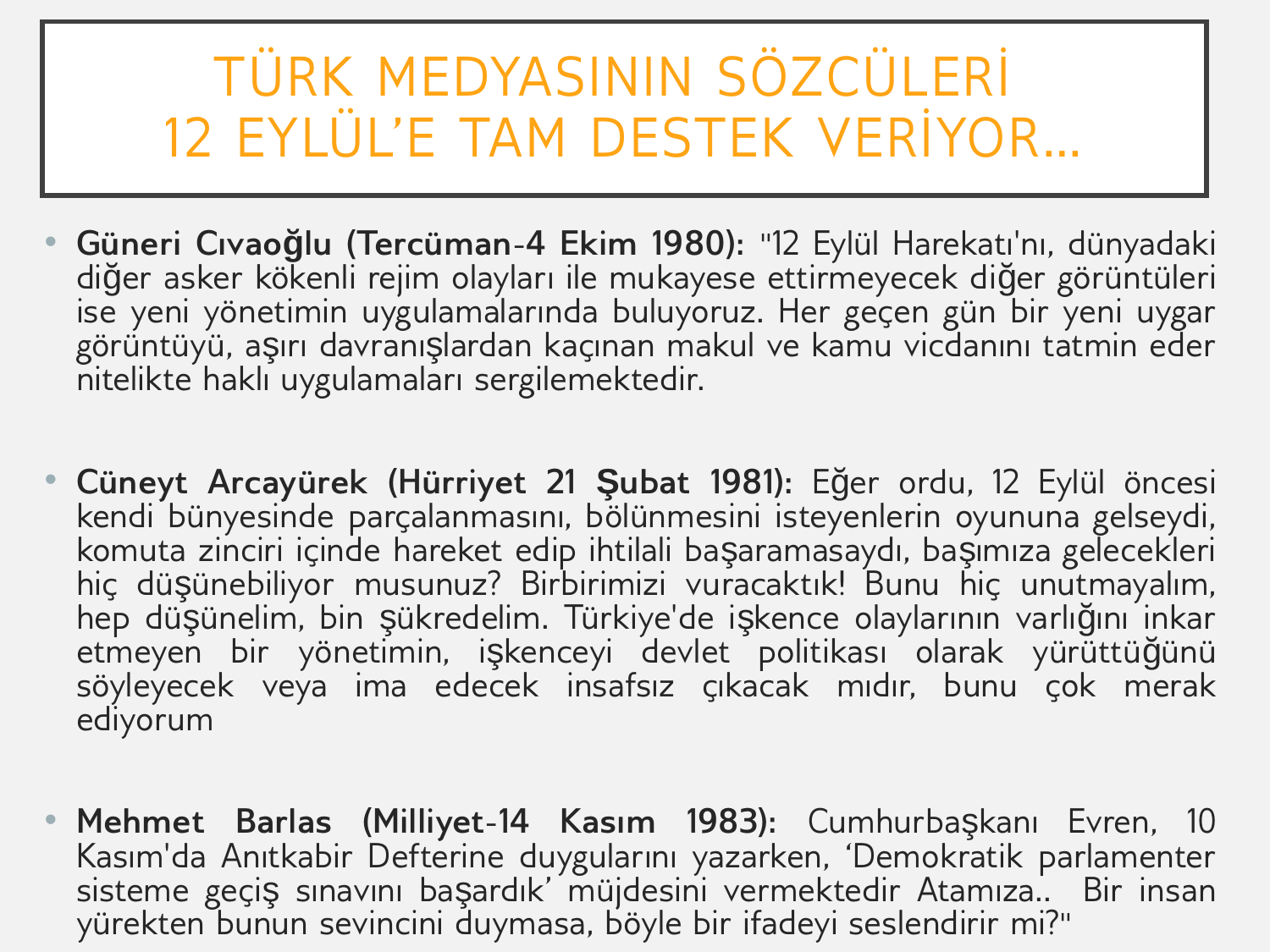

# Türk medyasının sözcüleri 12 Eylül’e tam destek veriyor…
Güneri Cıvaoğlu (Tercüman-4 Ekim 1980): "12 Eylül Harekatı'nı, dünyadaki diğer asker kökenli rejim olayları ile mukayese ettirmeyecek diğer görüntüleri ise yeni yönetimin uygulamalarında buluyoruz. Her geçen gün bir yeni uygar görüntüyü, aşırı davranışlardan kaçınan makul ve kamu vicdanını tatmin eder nitelikte haklı uygulamaları sergilemektedir.

Cüneyt Arcayürek (Hürriyet 21 Şubat 1981): Eğer ordu, 12 Eylül öncesi kendi bünyesinde parçalanmasını, bölünmesini isteyenlerin oyununa gelseydi, komuta zinciri içinde hareket edip ihtilali başaramasaydı, başımıza gelecekleri hiç düşünebiliyor musunuz? Birbirimizi vuracaktık! Bunu hiç unutmayalım, hep düşünelim, bin şükredelim. Türkiye'de işkence olaylarının varlığını inkar etmeyen bir yönetimin, işkenceyi devlet politikası olarak yürüttüğünü söyleyecek veya ima edecek insafsız çıkacak mıdır, bunu çok merak ediyorum

Mehmet Barlas (Milliyet-14 Kasım 1983): Cumhurbaşkanı Evren, 10 Kasım'da Anıtkabir Defterine duygularını yazarken, ‘Demokratik parlamenter sisteme geçiş sınavını başardık’ müjdesini vermektedir Atamıza..  Bir insan yürekten bunun sevincini duymasa, böyle bir ifadeyi seslendirir mi?"